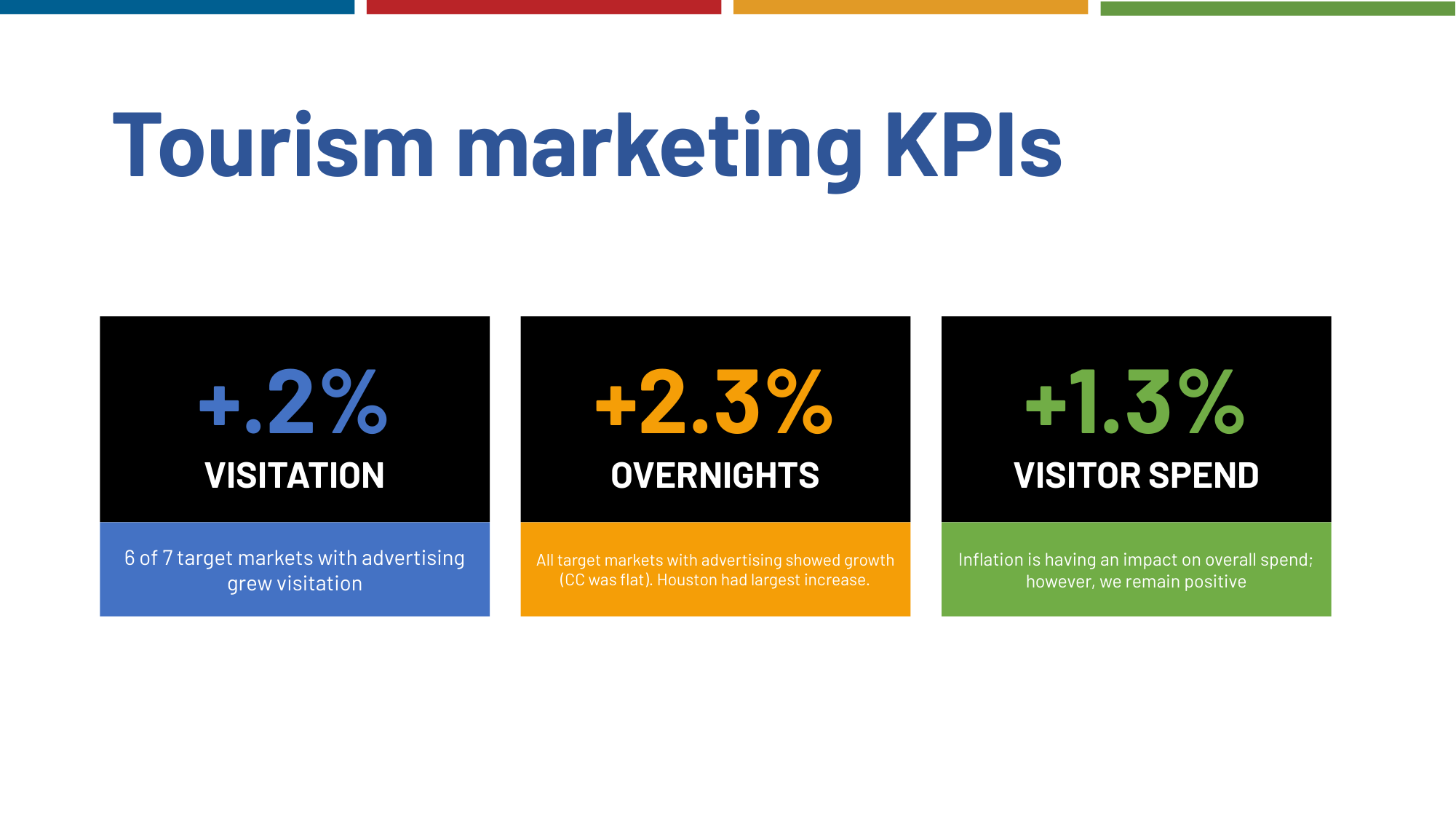

# Tourism marketing KPIs
+.2% VISITATION
6 of 7 target markets with advertising grew visitation
+2.3% OVERNIGHTS
All target markets with advertising showed growth (CC was flat). Houston had largest increase.
+1.3% VISITOR SPEND
Inflation is having an impact on overall spend; however, we remain positive